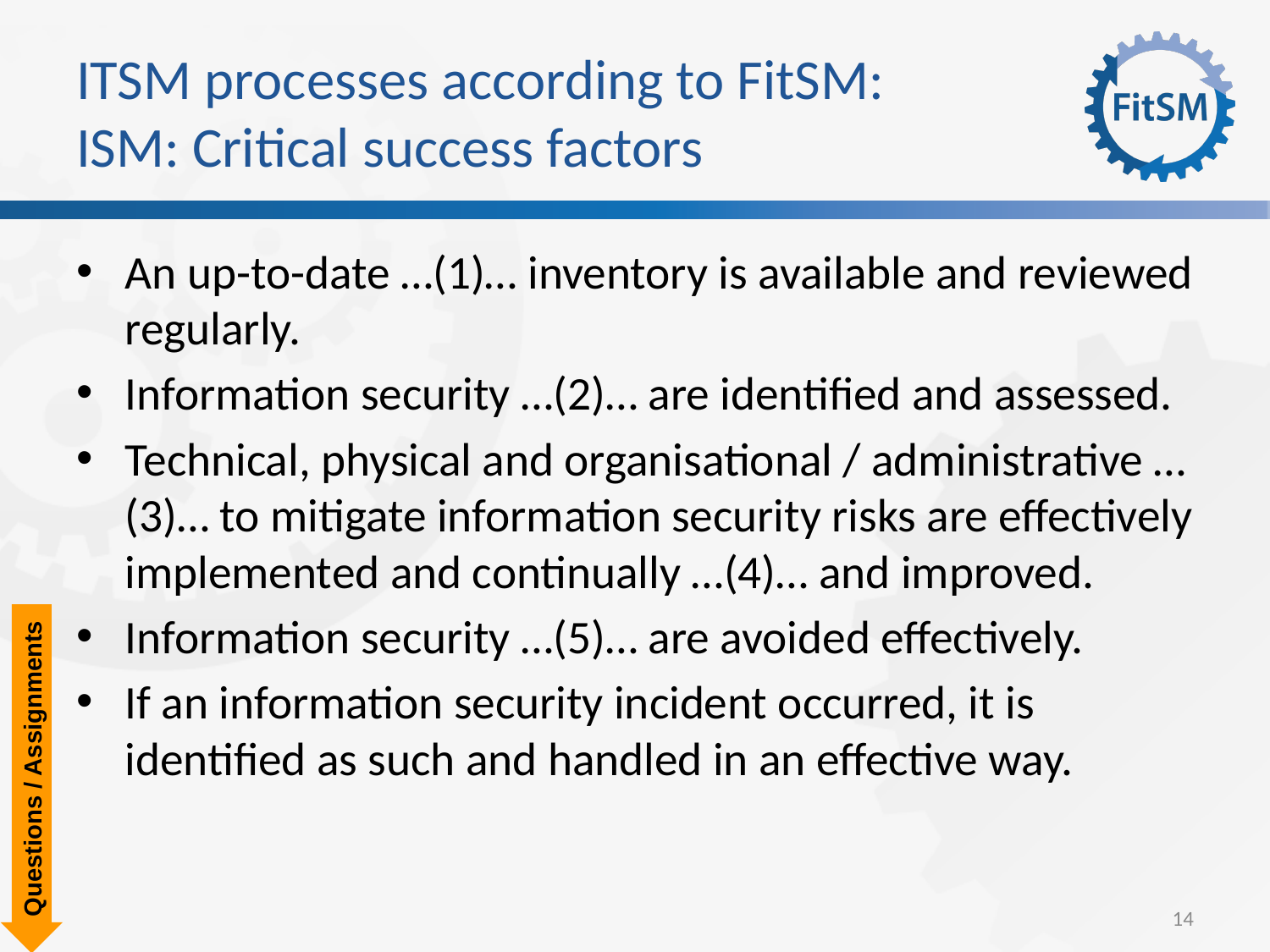

# ITSM processes according to FitSM: ISM: Critical success factors
An up-to-date …(1)… inventory is available and reviewed regularly.
Information security …(2)… are identified and assessed.
Technical, physical and organisational / administrative …(3)… to mitigate information security risks are effectively implemented and continually …(4)… and improved.
Information security …(5)… are avoided effectively.
If an information security incident occurred, it is identified as such and handled in an effective way.
Questions / Assignments
14